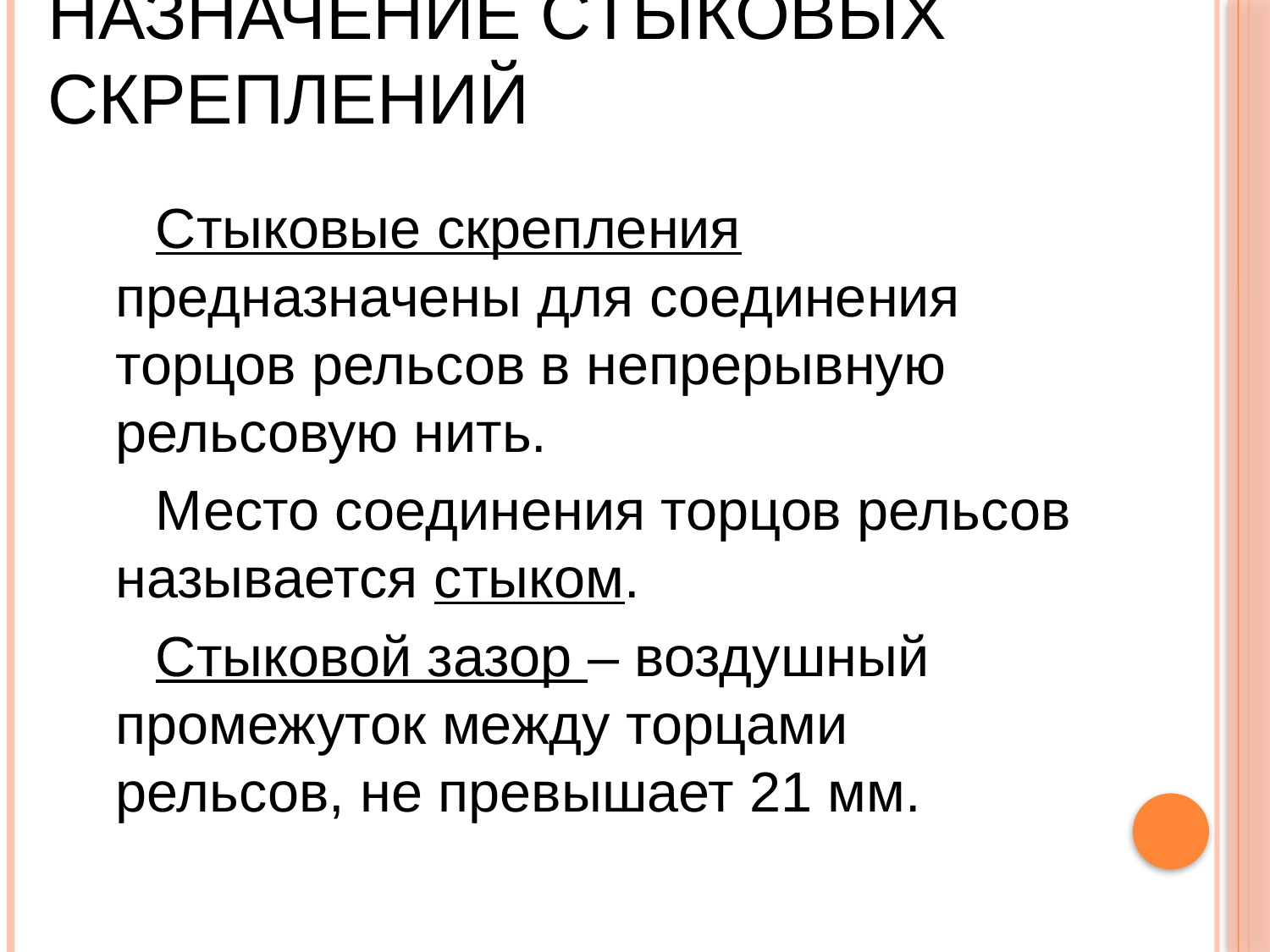

# Назначение стыковых скреплений
     Стыковые скрепления предназначены для соединения торцов рельсов в непрерывную рельсовую нить.
     Место соединения торцов рельсов называется стыком.
     Стыковой зазор – воздушный промежуток между торцами рельсов, не превышает 21 мм.